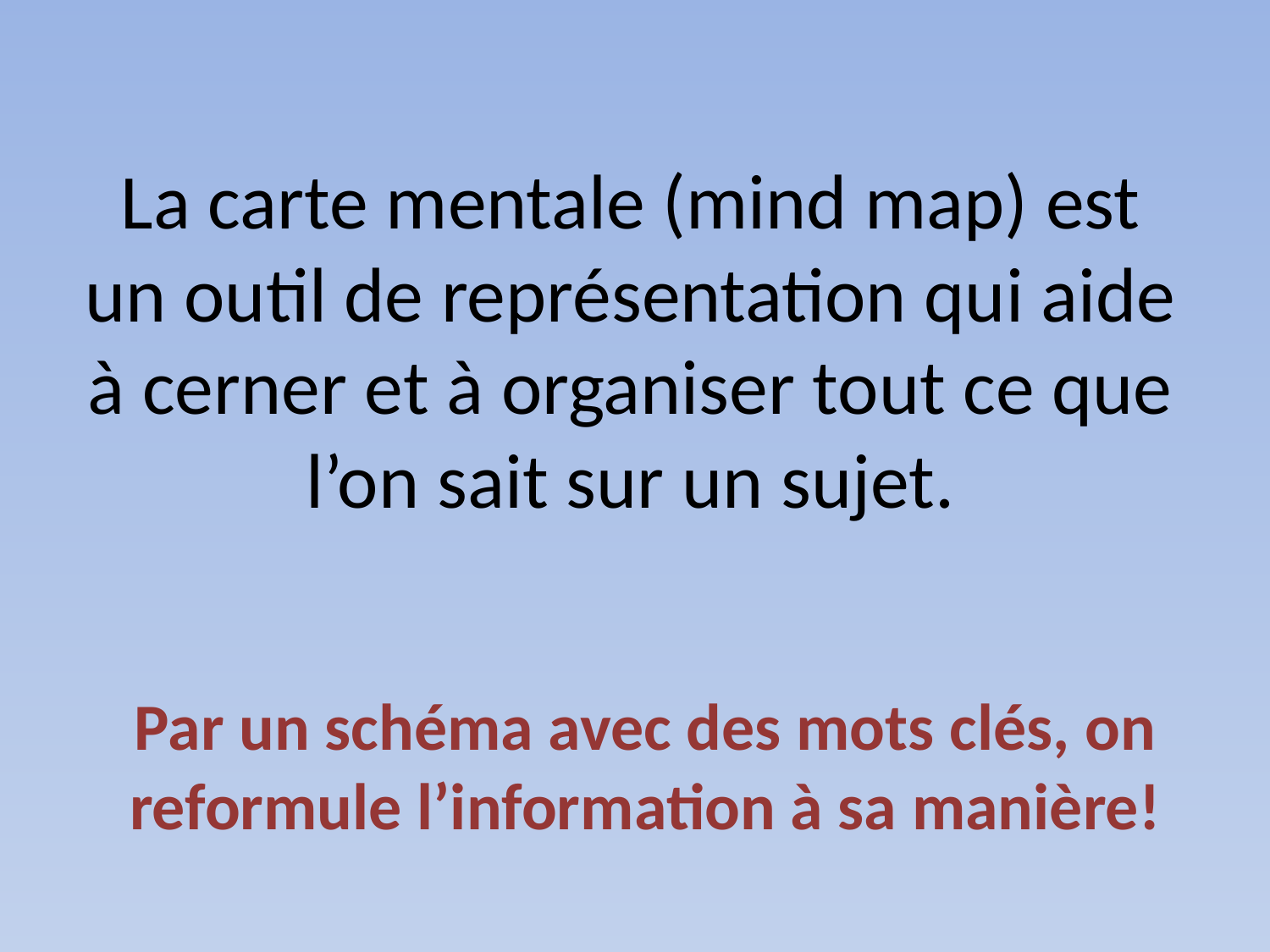

# La carte mentale (mind map) est un outil de représentation qui aide à cerner et à organiser tout ce que l’on sait sur un sujet.
Par un schéma avec des mots clés, on reformule l’information à sa manière!